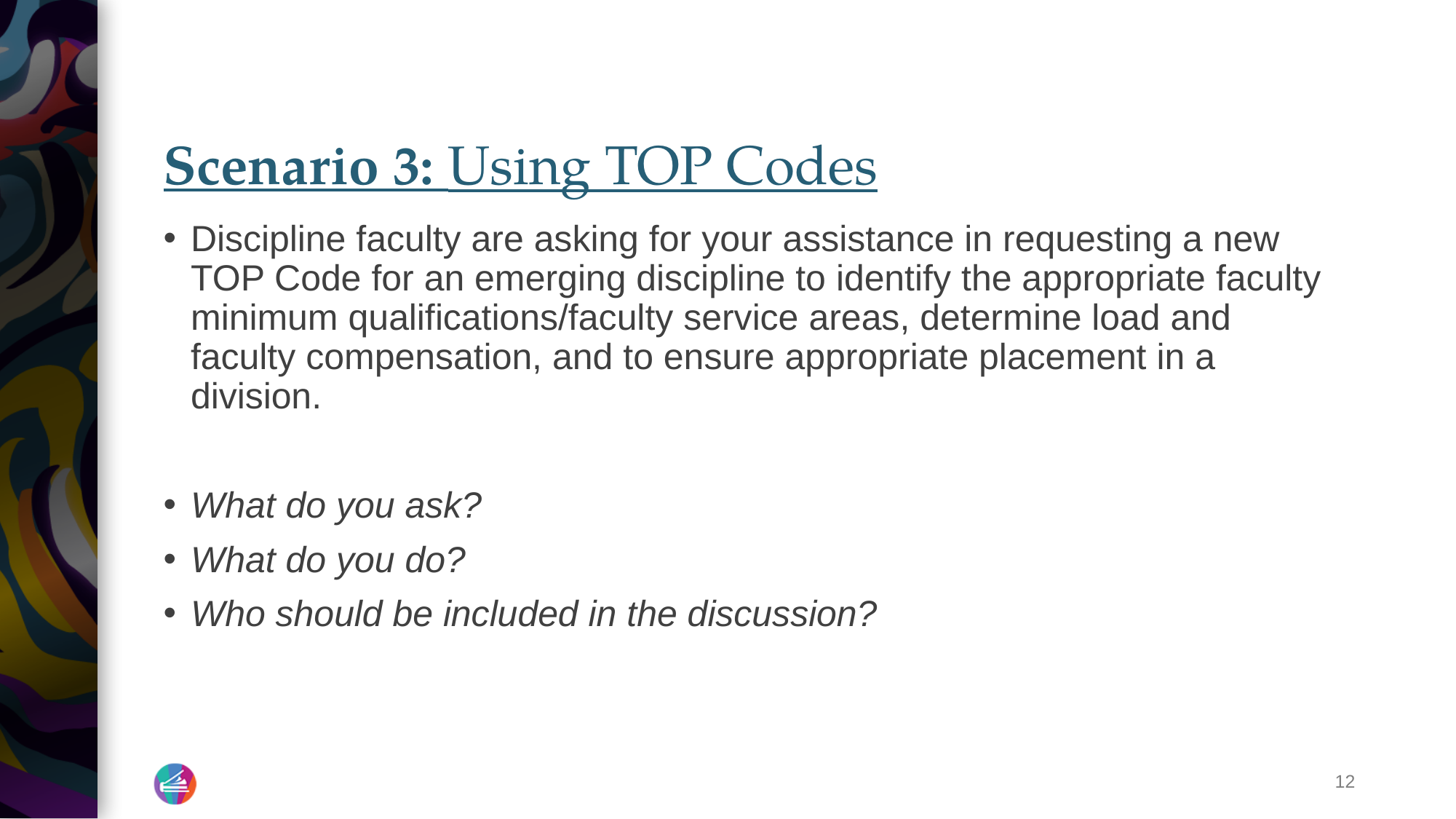

# Scenario 3: Using TOP Codes
Discipline faculty are asking for your assistance in requesting a new TOP Code for an emerging discipline to identify the appropriate faculty minimum qualifications/faculty service areas, determine load and faculty compensation, and to ensure appropriate placement in a division.

What do you ask?
What do you do?
Who should be included in the discussion?

12